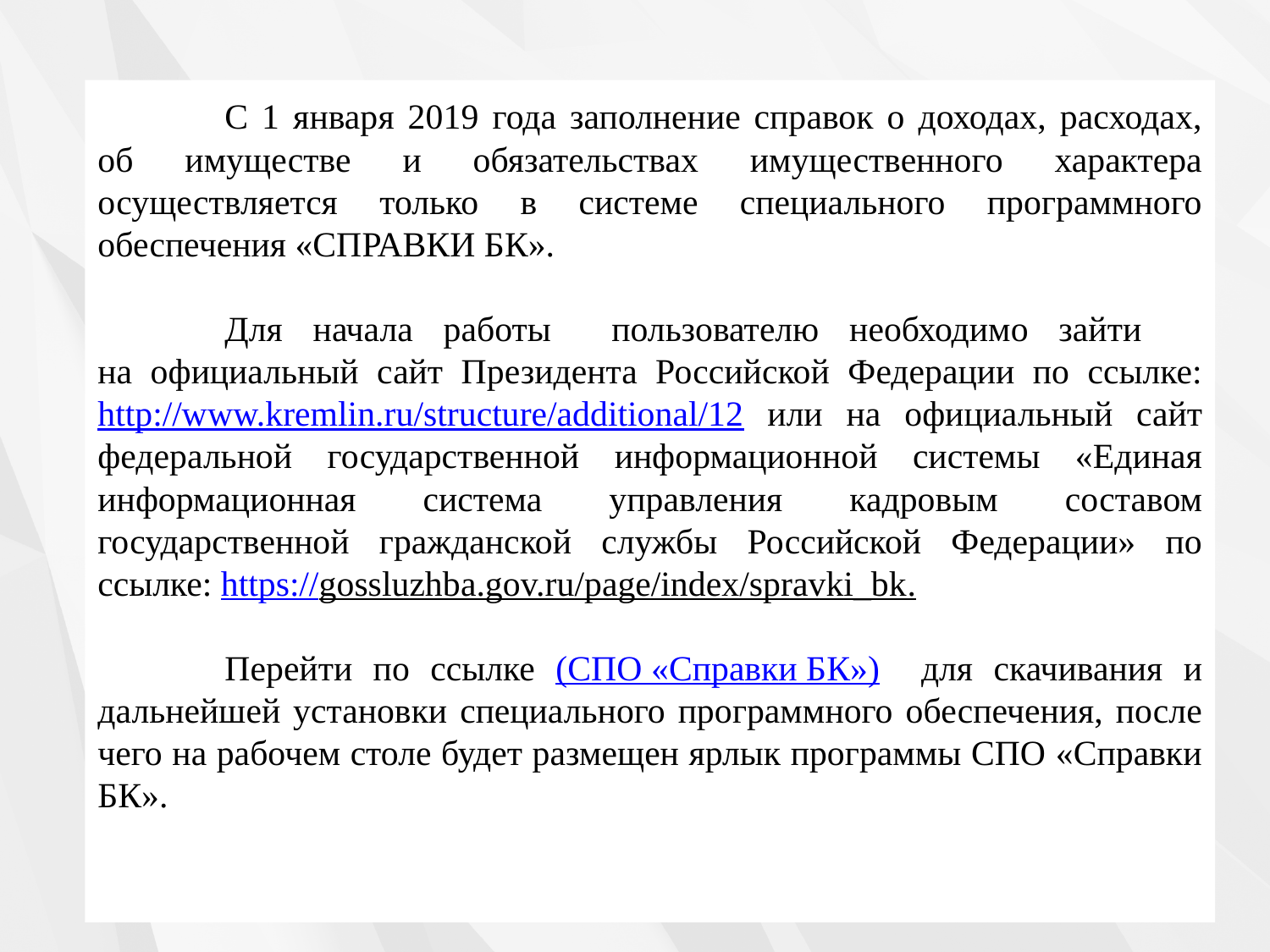

С 1 января 2019 года заполнение справок о доходах, расходах, об имуществе и обязательствах имущественного характера осуществляется только в системе специального программного обеспечения «СПРАВКИ БК».

	Для начала работы  пользователю необходимо зайти
на официальный сайт Президента Российской Федерации по ссылке: http://www.kremlin.ru/structure/additional/12 или на официальный сайт федеральной государственной информационной системы «Единая информационная система управления кадровым составом государственной гражданской службы Российской Федерации» по ссылке: https://gossluzhba.gov.ru/page/index/spravki_bk.

	Перейти по ссылке (СПО «Справки БК»)  для скачивания и дальнейшей установки специального программного обеспечения, после чего на рабочем столе будет размещен ярлык программы СПО «Справки БК».